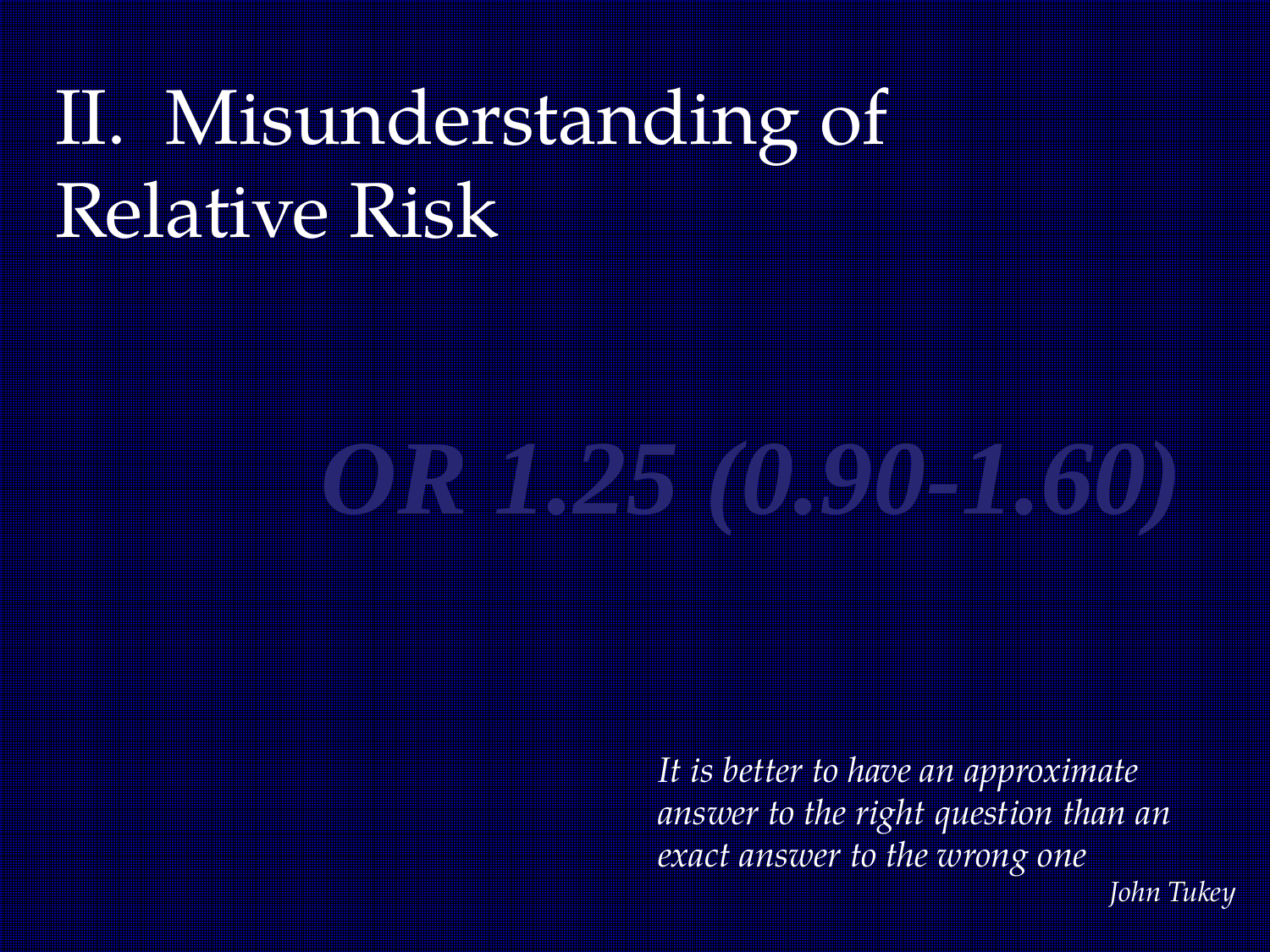

II.  Misunderstanding of
Relative Risk
OR 1.25 (0.90-1.60)
It is better to have an approximate answer to the right question than an exact answer to the wrong one
John Tukey